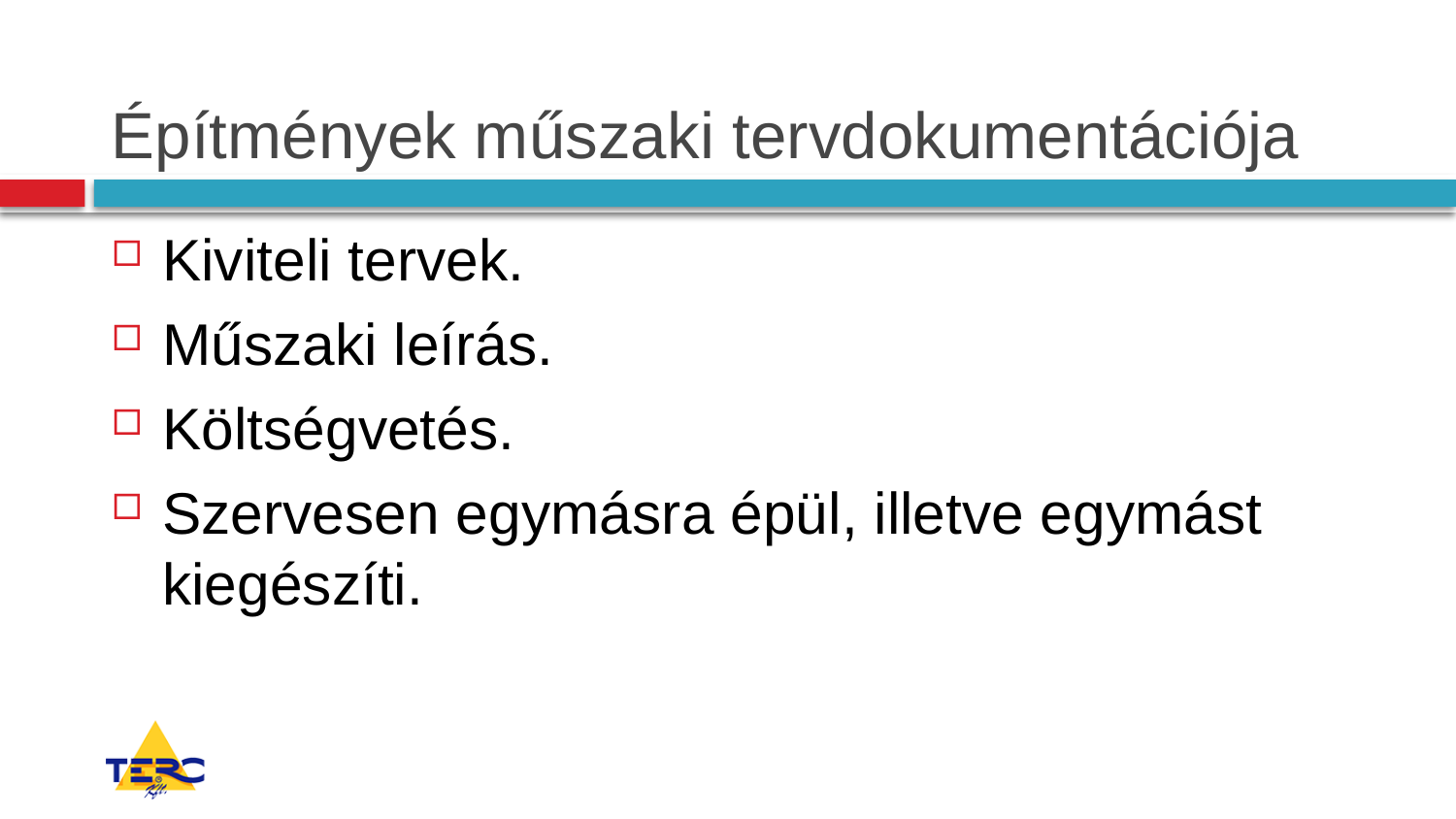

# Építmények műszaki tervdokumentációja
Kiviteli tervek.
Műszaki leírás.
Költségvetés.
Szervesen egymásra épül, illetve egymást kiegészíti.